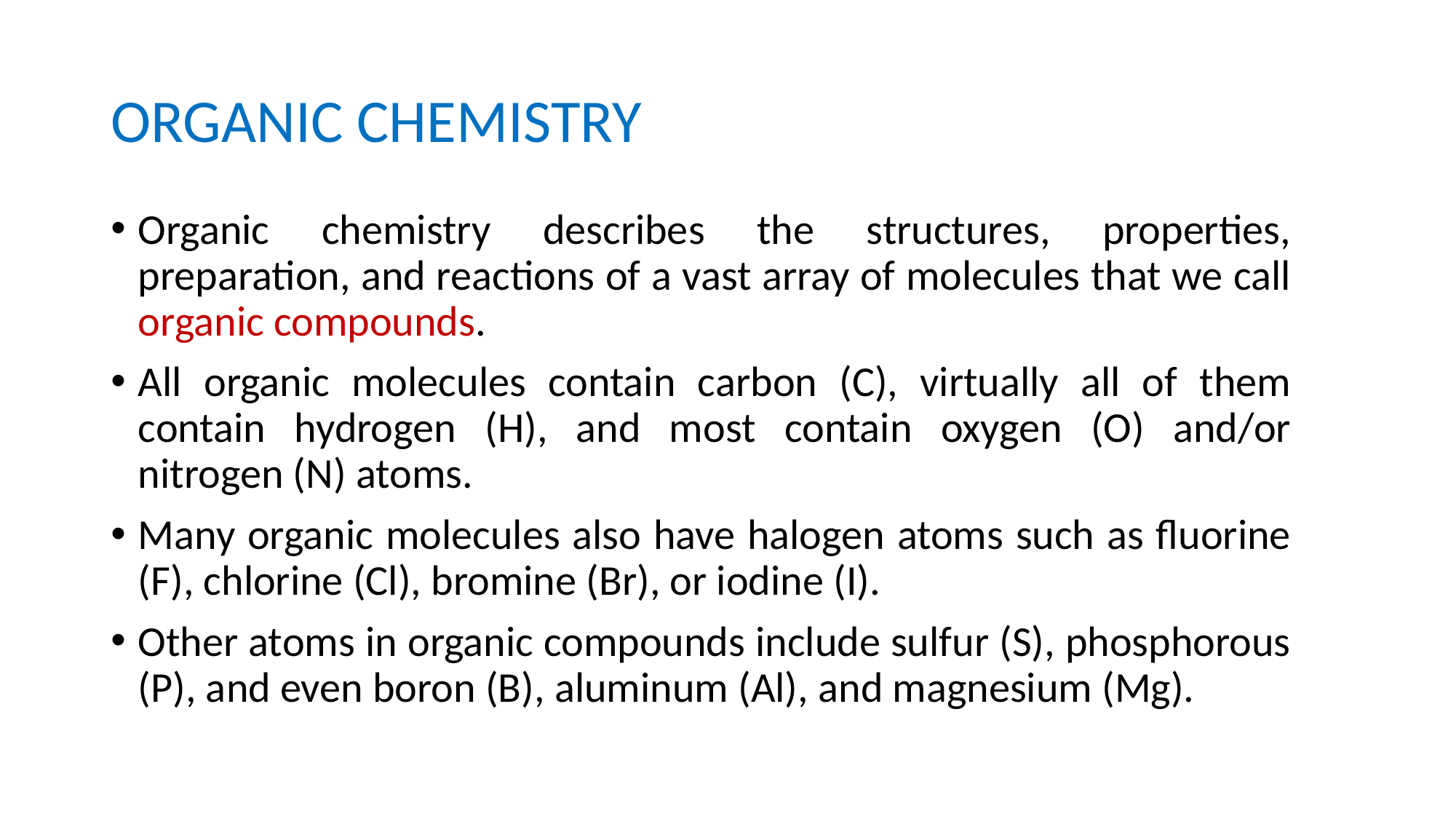

# ORGANIC CHEMISTRY
Organic chemistry describes the structures, properties, preparation, and reactions of a vast array of molecules that we call organic compounds.
All organic molecules contain carbon (C), virtually all of them contain hydrogen (H), and most contain oxygen (O) and/or nitrogen (N) atoms.
Many organic molecules also have halogen atoms such as fluorine (F), chlorine (Cl), bromine (Br), or iodine (I).
Other atoms in organic compounds include sulfur (S), phosphorous (P), and even boron (B), aluminum (Al), and magnesium (Mg).